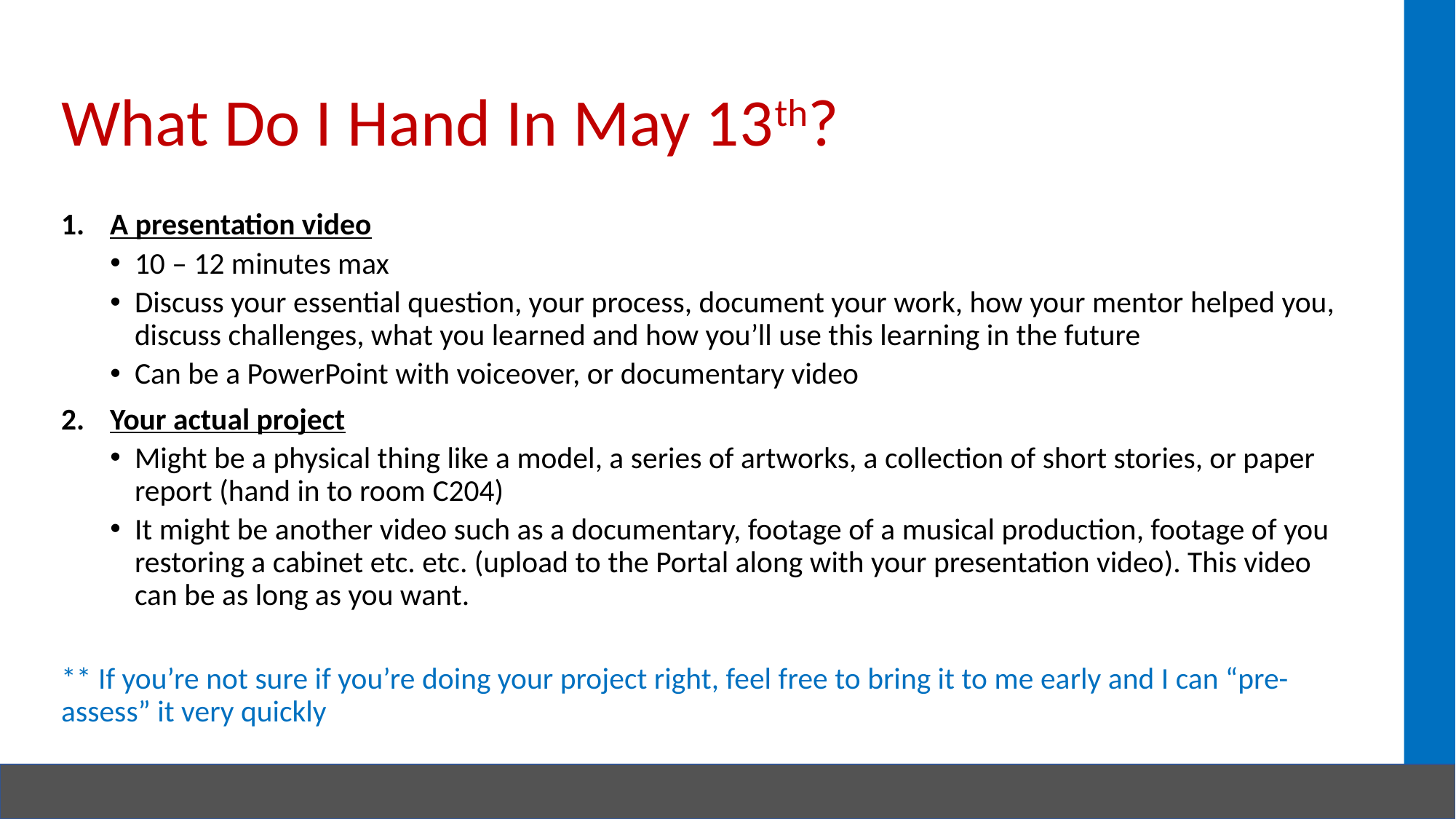

# What Do I Hand In May 13th?
A presentation video
10 – 12 minutes max
Discuss your essential question, your process, document your work, how your mentor helped you, discuss challenges, what you learned and how you’ll use this learning in the future
Can be a PowerPoint with voiceover, or documentary video
Your actual project
Might be a physical thing like a model, a series of artworks, a collection of short stories, or paper report (hand in to room C204)
It might be another video such as a documentary, footage of a musical production, footage of you restoring a cabinet etc. etc. (upload to the Portal along with your presentation video). This video can be as long as you want.

** If you’re not sure if you’re doing your project right, feel free to bring it to me early and I can “pre-assess” it very quickly